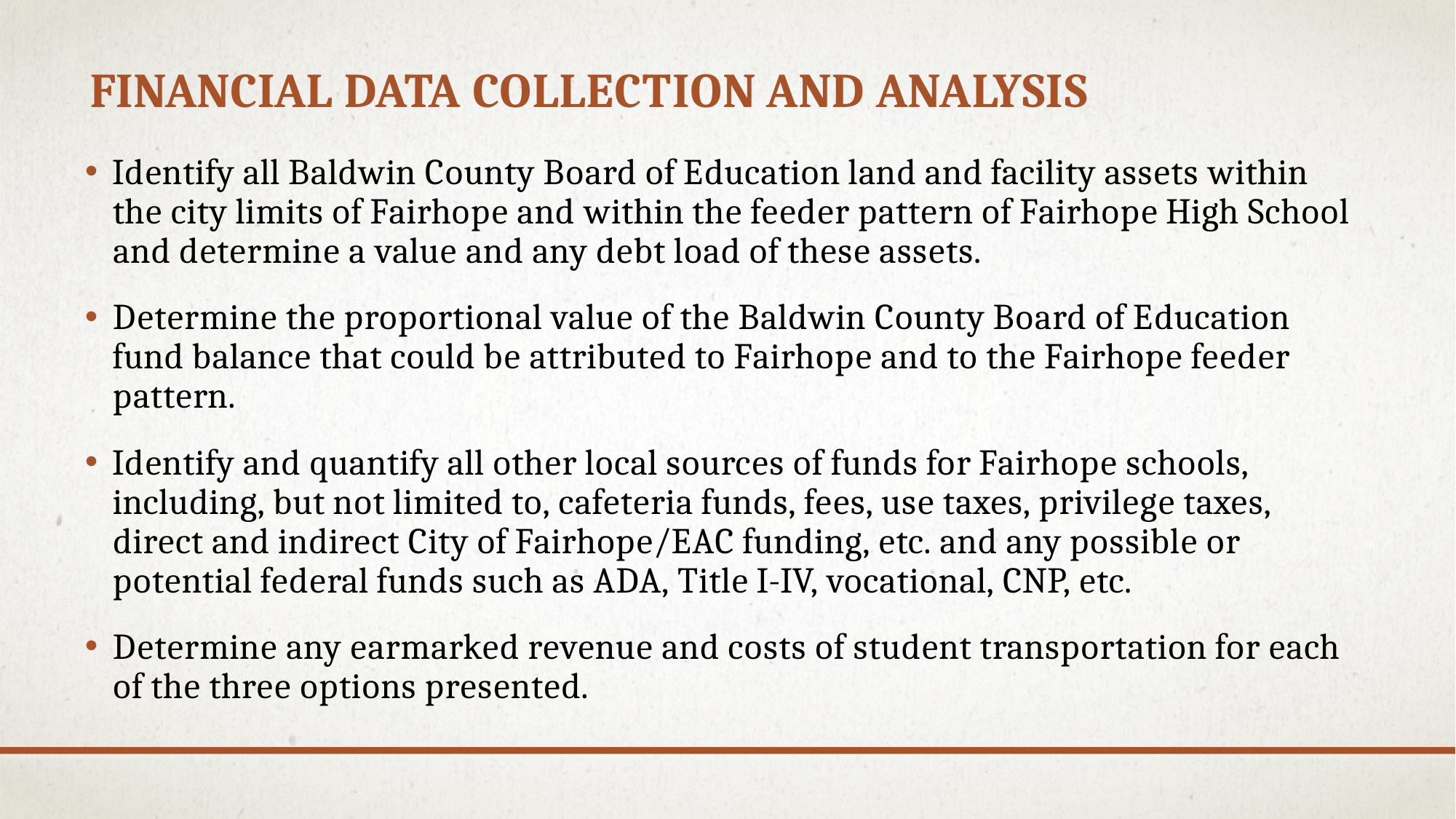

# Financial data collection and analysis
Identify all Baldwin County Board of Education land and facility assets within the city limits of Fairhope and within the feeder pattern of Fairhope High School and determine a value and any debt load of these assets.
Determine the proportional value of the Baldwin County Board of Education fund balance that could be attributed to Fairhope and to the Fairhope feeder pattern.
Identify and quantify all other local sources of funds for Fairhope schools, including, but not limited to, cafeteria funds, fees, use taxes, privilege taxes, direct and indirect City of Fairhope/EAC funding, etc. and any possible or potential federal funds such as ADA, Title I-IV, vocational, CNP, etc.
Determine any earmarked revenue and costs of student transportation for each of the three options presented.